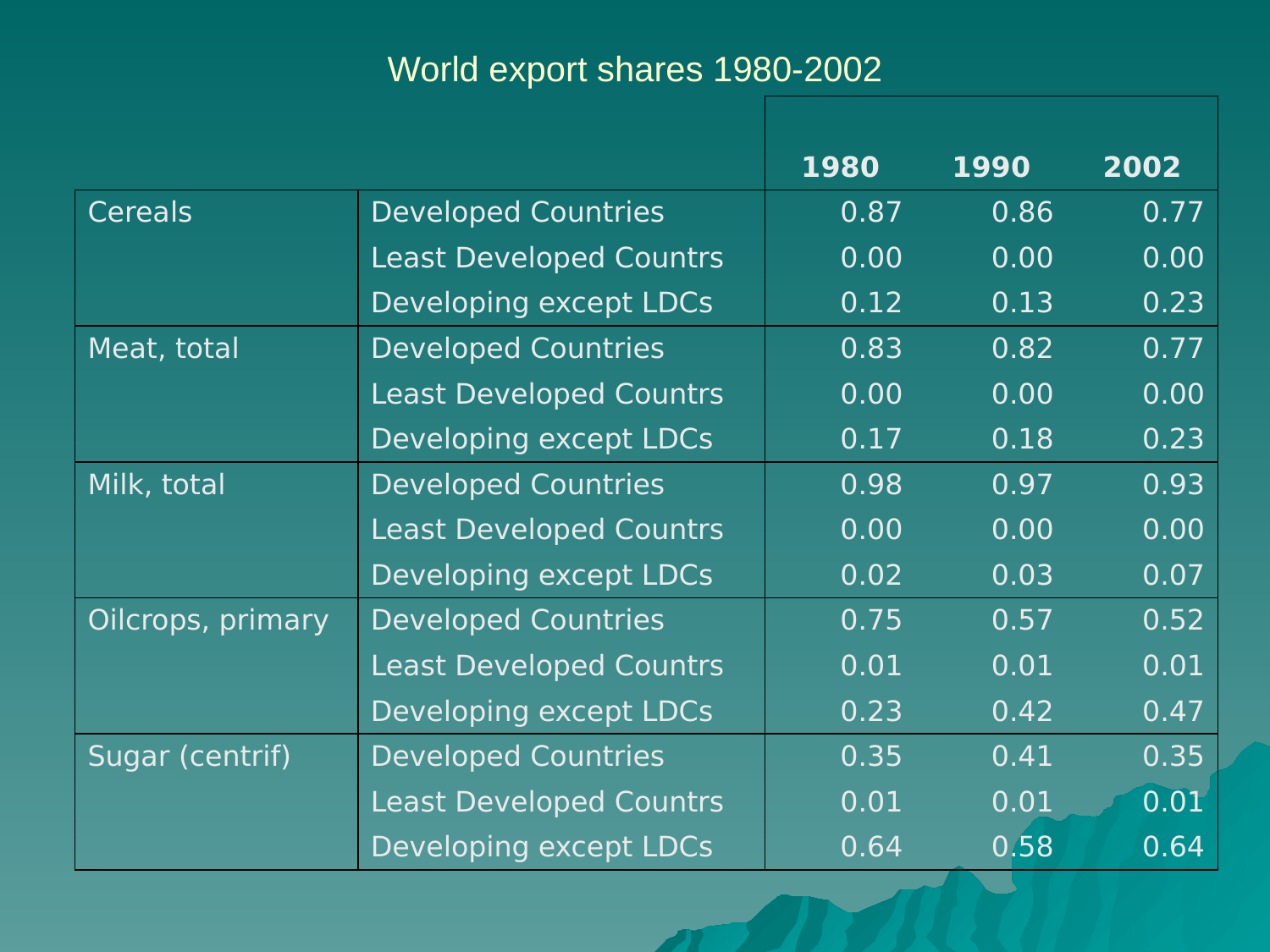

# World export shares 1980-2002
|  |  | 1980 | 1990 | 2002 |
| --- | --- | --- | --- | --- |
| Cereals | Developed Countries | 0.87 | 0.86 | 0.77 |
|  | Least Developed Countrs | 0.00 | 0.00 | 0.00 |
|  | Developing except LDCs | 0.12 | 0.13 | 0.23 |
| Meat, total | Developed Countries | 0.83 | 0.82 | 0.77 |
|  | Least Developed Countrs | 0.00 | 0.00 | 0.00 |
|  | Developing except LDCs | 0.17 | 0.18 | 0.23 |
| Milk, total | Developed Countries | 0.98 | 0.97 | 0.93 |
|  | Least Developed Countrs | 0.00 | 0.00 | 0.00 |
|  | Developing except LDCs | 0.02 | 0.03 | 0.07 |
| Oilcrops, primary | Developed Countries | 0.75 | 0.57 | 0.52 |
|  | Least Developed Countrs | 0.01 | 0.01 | 0.01 |
|  | Developing except LDCs | 0.23 | 0.42 | 0.47 |
| Sugar (centrif) | Developed Countries | 0.35 | 0.41 | 0.35 |
|  | Least Developed Countrs | 0.01 | 0.01 | 0.01 |
|  | Developing except LDCs | 0.64 | 0.58 | 0.64 |